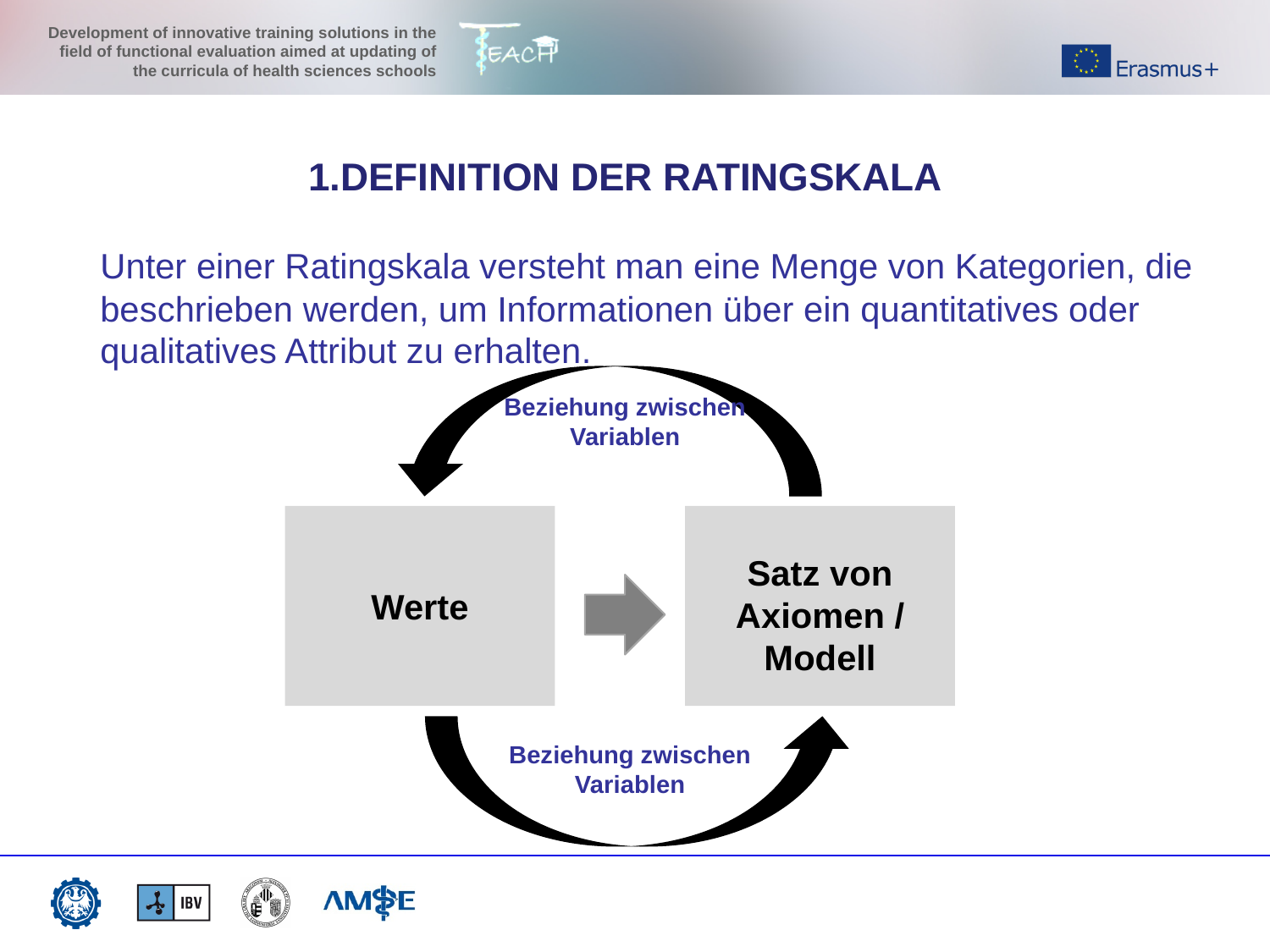

1.DEFINITION DER RATINGSKALA
Unter einer Ratingskala versteht man eine Menge von Kategorien, die beschrieben werden, um Informationen über ein quantitatives oder qualitatives Attribut zu erhalten.

Beziehung zwischen Variablen

Satz von Axiomen /
Modell

Werte

Beziehung zwischen Variablen